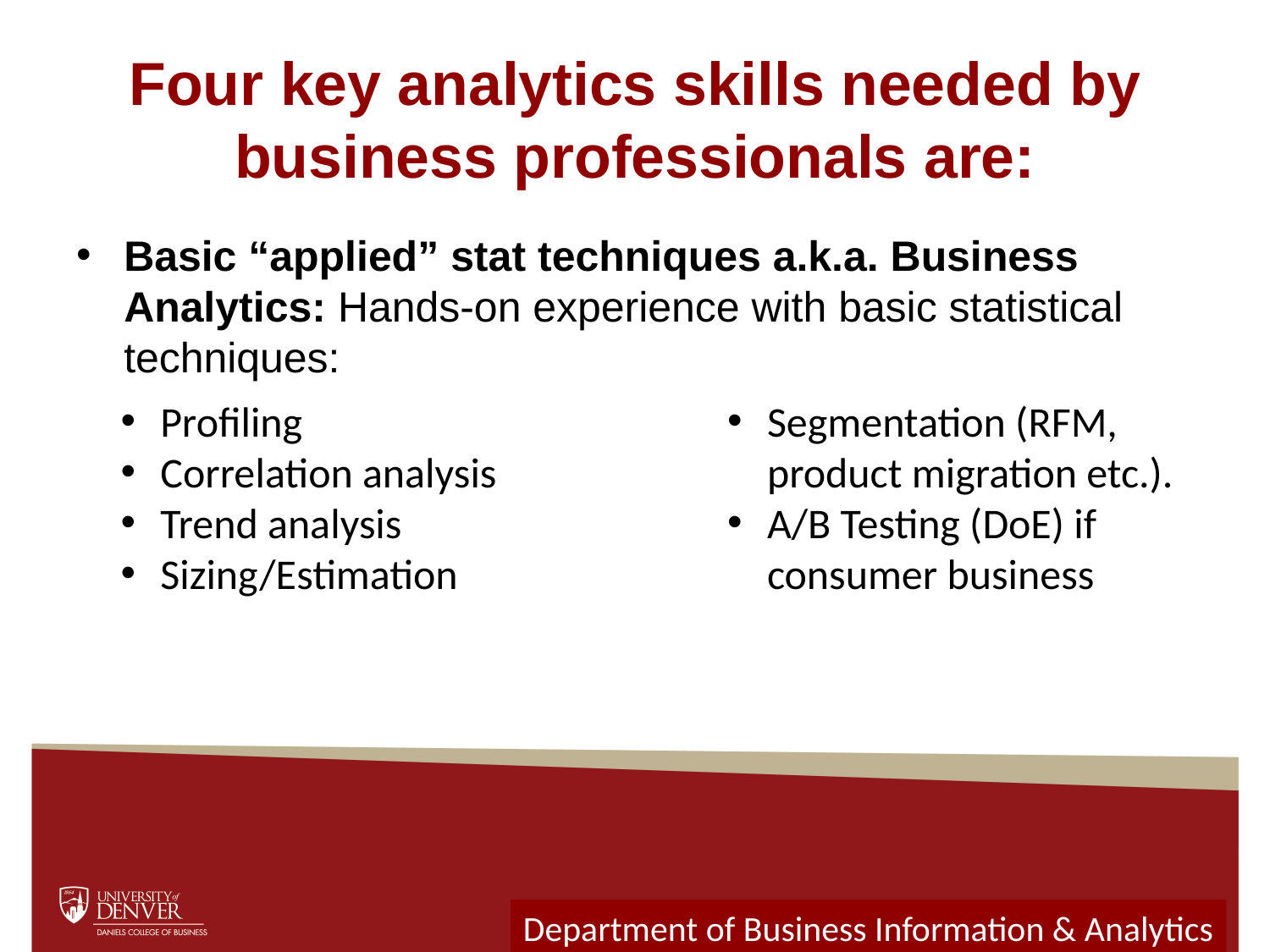

# Four key analytics skills needed by business professionals are:
Basic “applied” stat techniques a.k.a. Business Analytics: Hands-on experience with basic statistical techniques:
Profiling
Correlation analysis
Trend analysis
Sizing/Estimation
Segmentation (RFM, product migration etc.).
A/B Testing (DoE) if consumer business